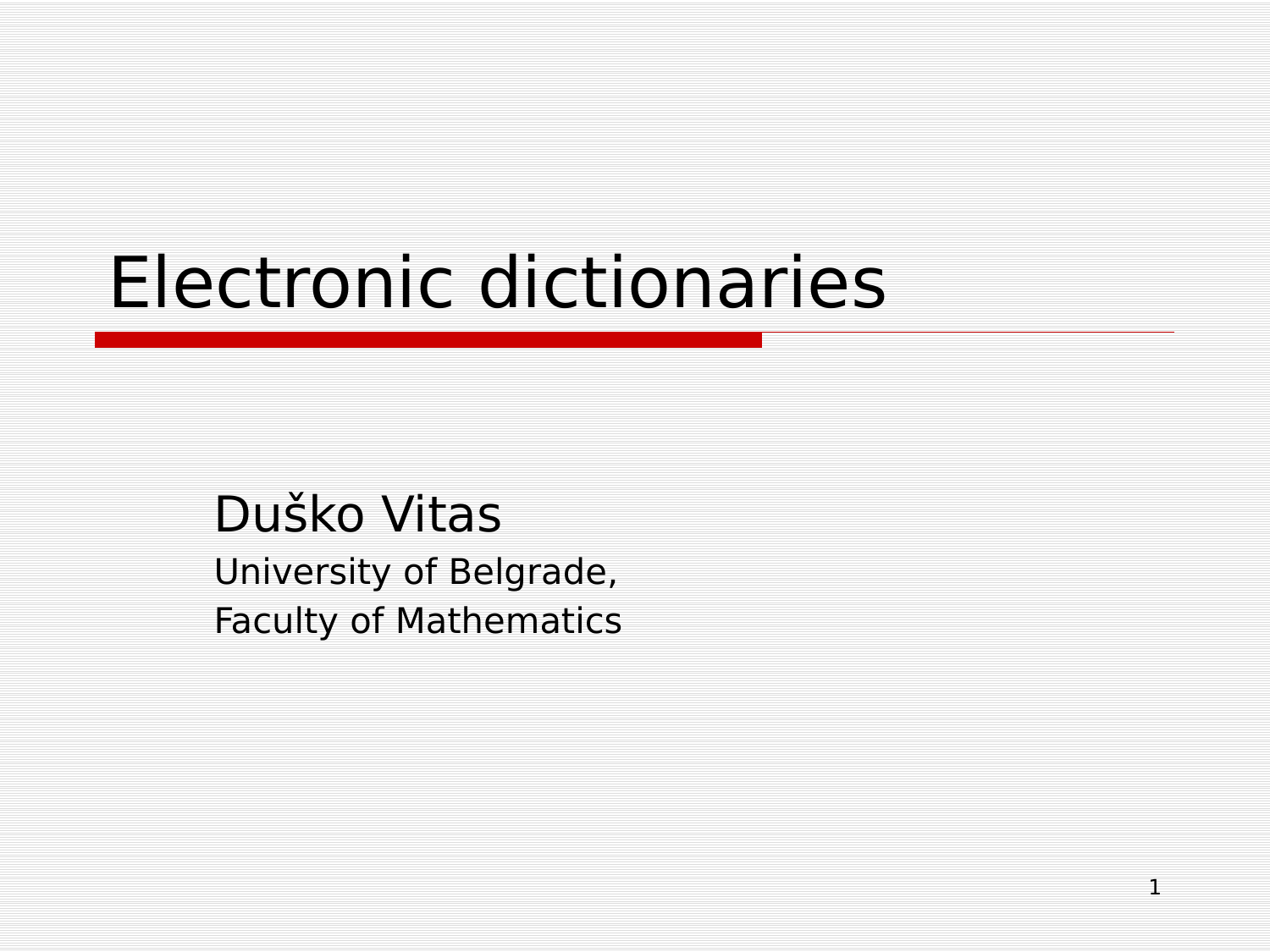

# Electronic dictionaries
Duško Vitas
University of Belgrade,
Faculty of Mathematics
1